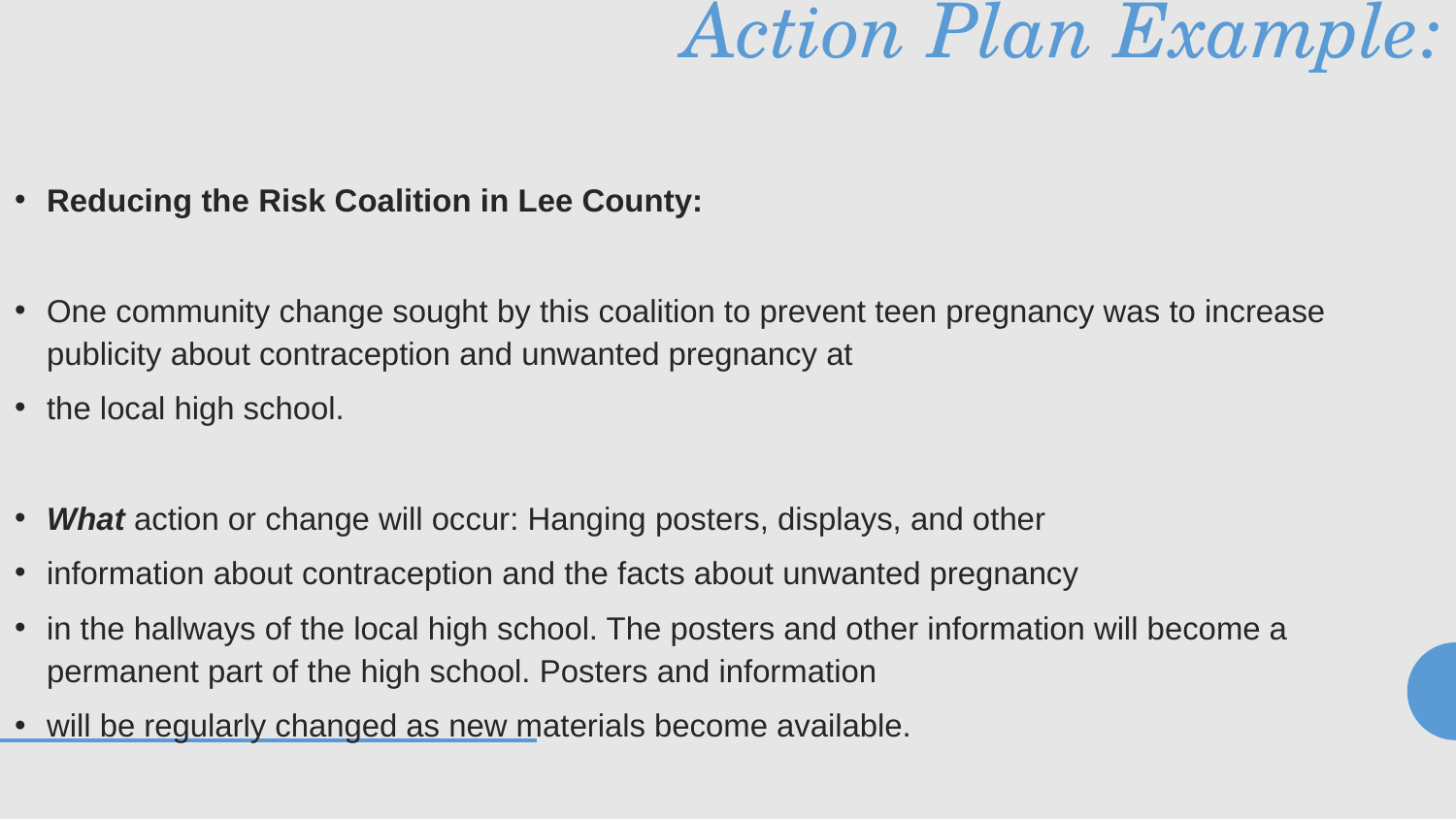

Action Plan Example:
Reducing the Risk Coalition in Lee County:

One community change sought by this coalition to prevent teen pregnancy was to increase publicity about contraception and unwanted pregnancy at
the local high school.

What action or change will occur: Hanging posters, displays, and other
information about contraception and the facts about unwanted pregnancy
in the hallways of the local high school. The posters and other information will become a permanent part of the high school. Posters and information
will be regularly changed as new materials become available.